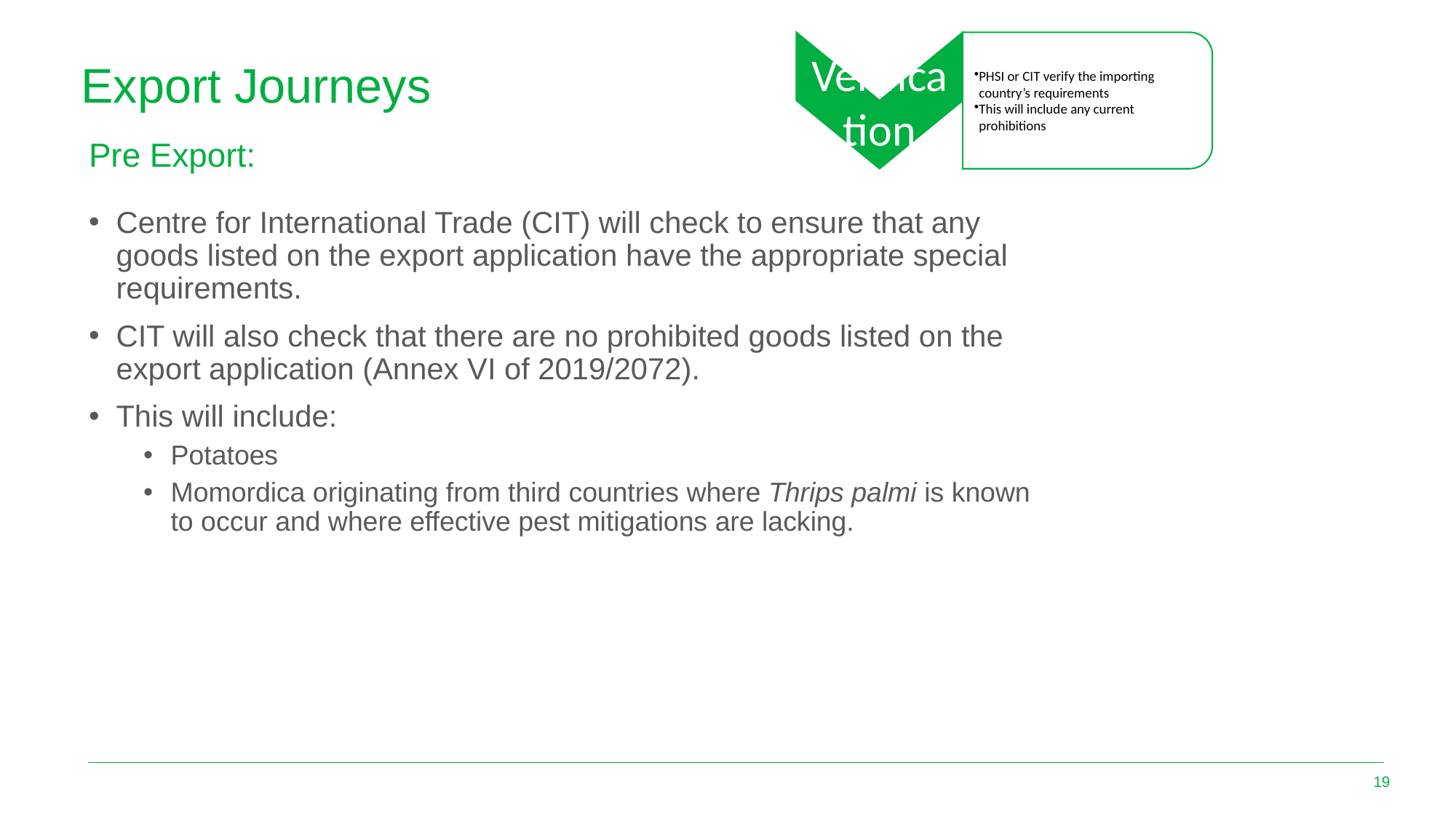

PHSI or CIT verify the importing country’s requirements
This will include any current prohibitions
Verification
# Export Journeys
Pre Export:
Centre for International Trade (CIT) will check to ensure that any goods listed on the export application have the appropriate special requirements.
CIT will also check that there are no prohibited goods listed on the export application (Annex VI of 2019/2072).
This will include:
Potatoes
Momordica originating from third countries where Thrips palmi is known to occur and where effective pest mitigations are lacking.
19